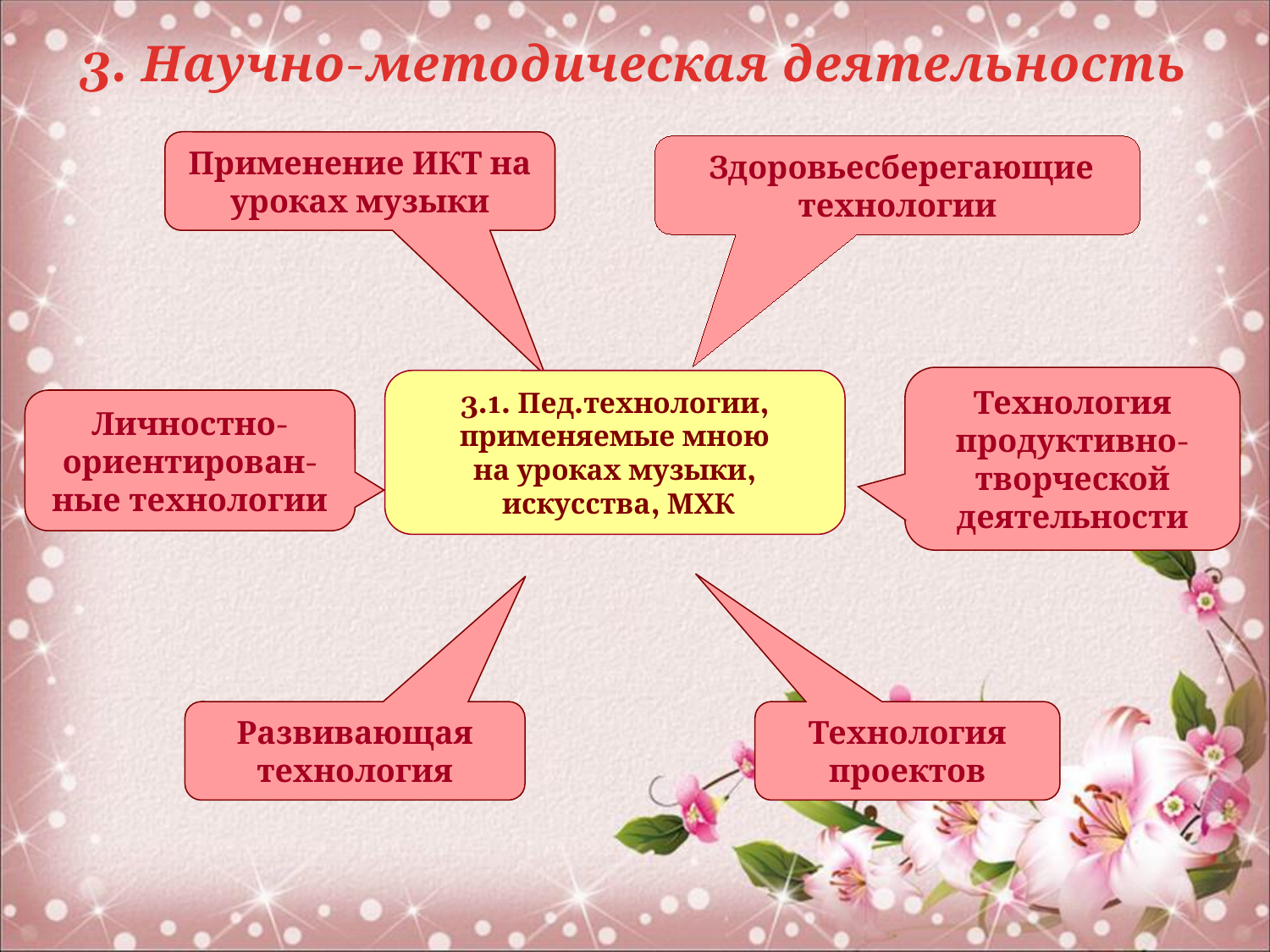

3. Научно-методическая деятельность
Применение ИКТ на уроках музыки
 Здоровьесберегающие технологии
Технология продуктивно-творческой деятельности
3.1. Пед.технологии,
 применяемые мною
на уроках музыки,
 искусства, МХК
Личностно-ориентирован-ные технологии
Развивающая технология
Технология проектов